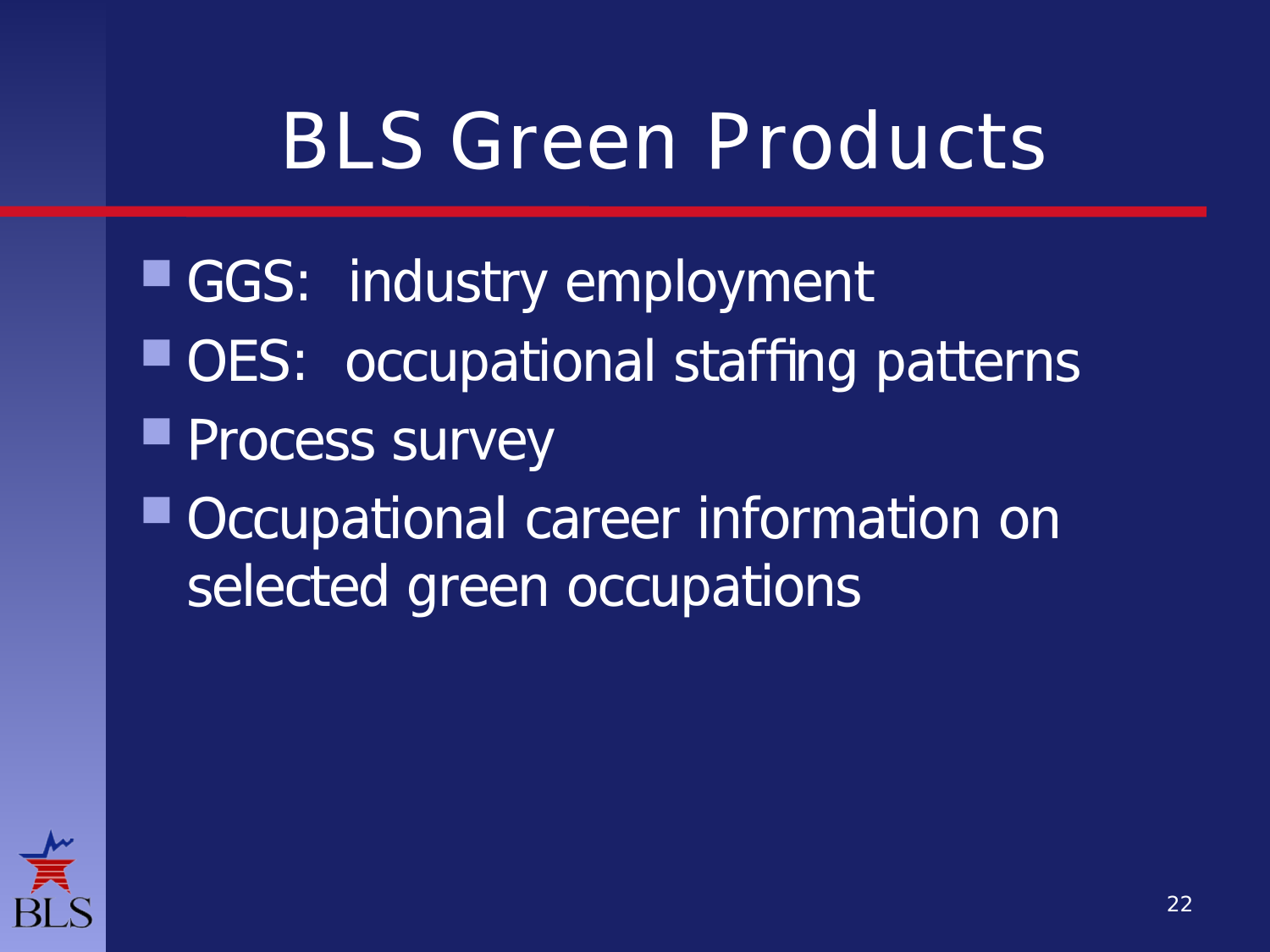

# BLS Green Products
GGS:  industry employment
OES:  occupational staffing patterns
Process survey
Occupational career information on selected green occupations
22